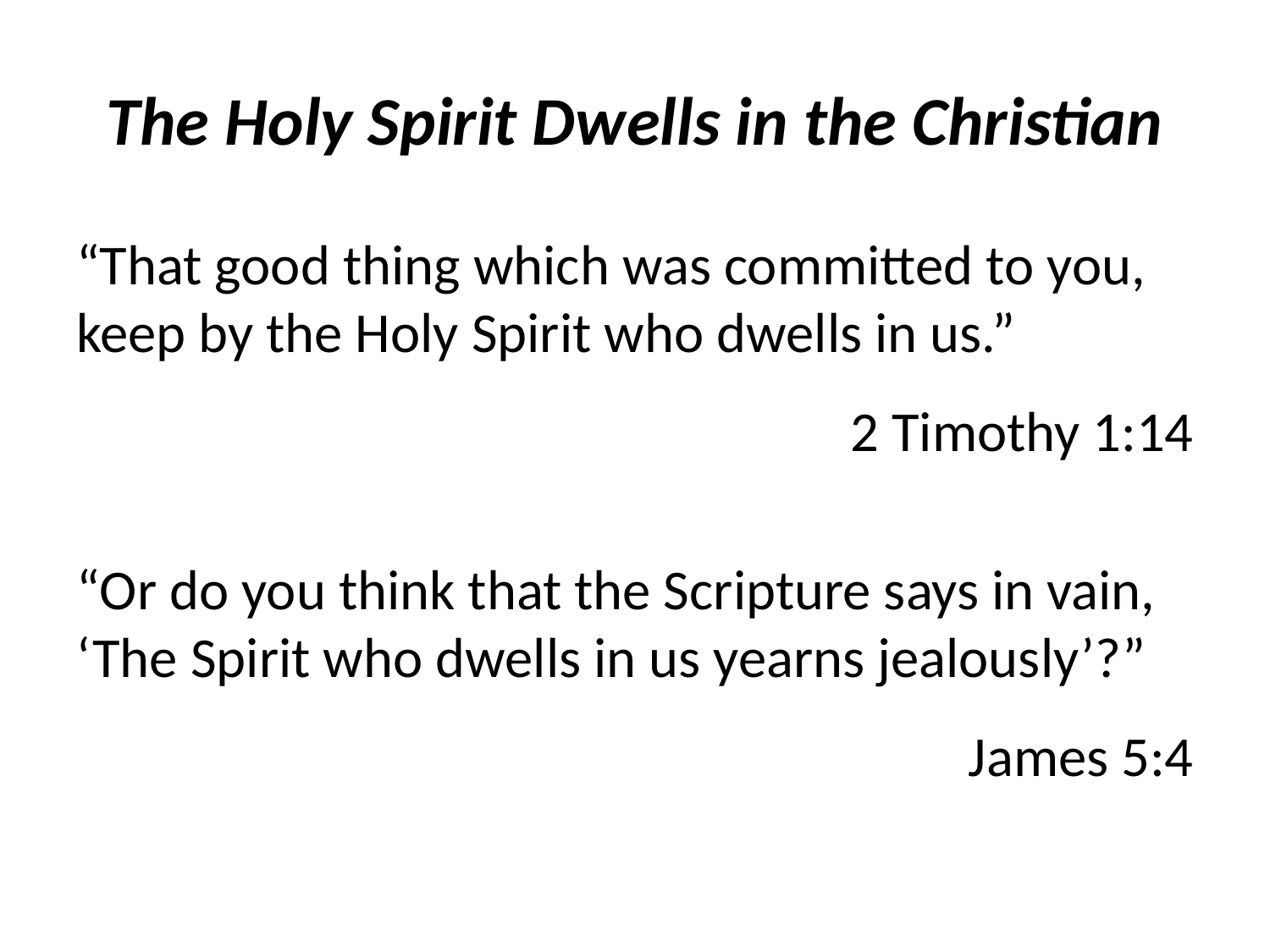

# The Holy Spirit Dwells in the Christian
“That good thing which was committed to you, keep by the Holy Spirit who dwells in us.”

2 Timothy 1:14

“Or do you think that the Scripture says in vain, ‘The Spirit who dwells in us yearns jealously’?”

James 5:4